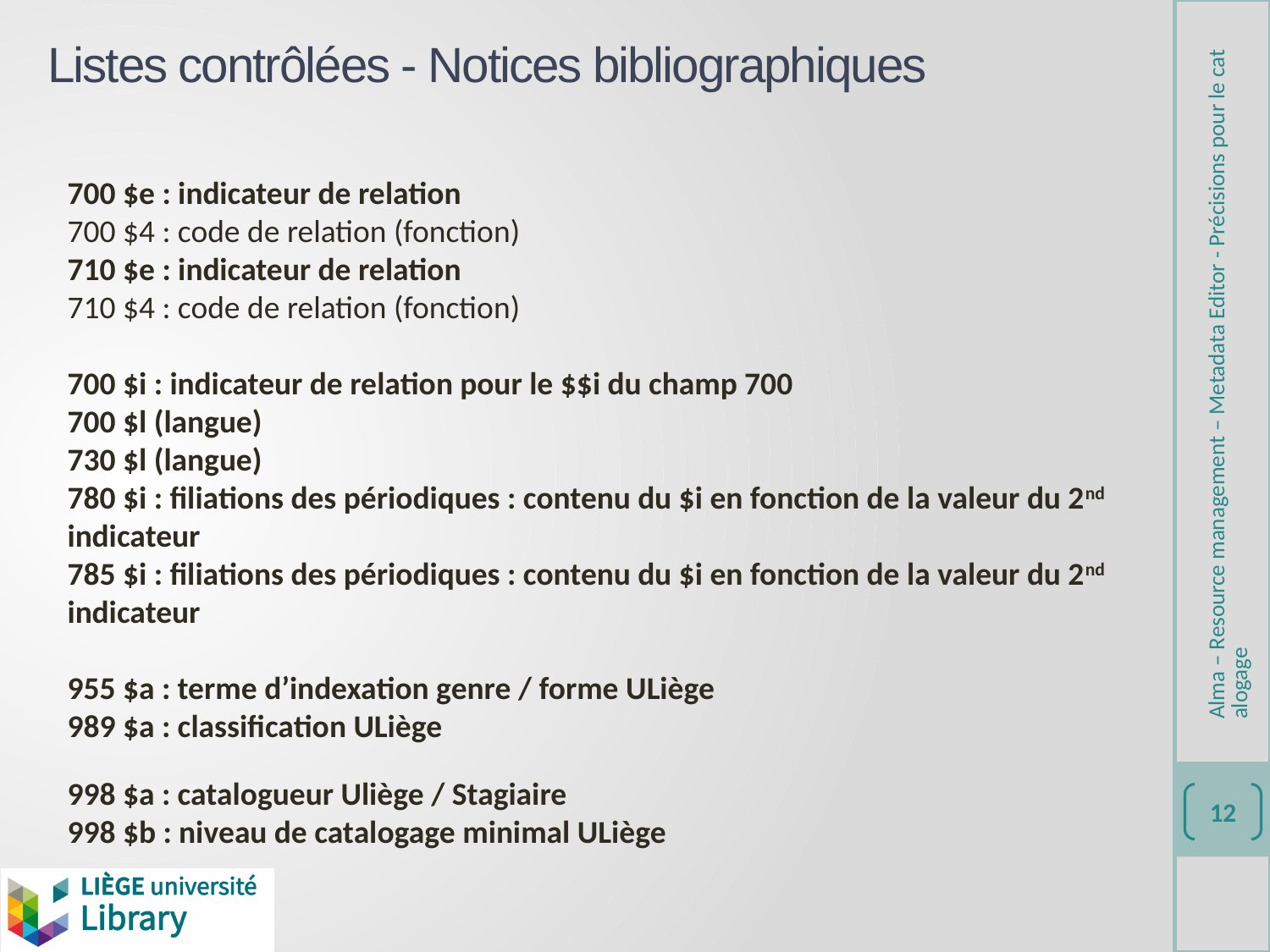

# Listes contrôlées - Notices bibliographiques
700 $e : indicateur de relation
700 $4 : code de relation (fonction)
710 $e : indicateur de relation
710 $4 : code de relation (fonction)

700 $i : indicateur de relation pour le $$i du champ 700
700 $l (langue)
730 $l (langue)
780 $i : filiations des périodiques : contenu du $i en fonction de la valeur du 2nd indicateur
785 $i : filiations des périodiques : contenu du $i en fonction de la valeur du 2nd indicateur

955 $a : terme d’indexation genre / forme ULiège
989 $a : classification ULiège

998 $a : catalogueur Uliège / Stagiaire
998 $b : niveau de catalogage minimal ULiège

Alma – Resource management – Metadata Editor - Précisions pour le catalogage
12